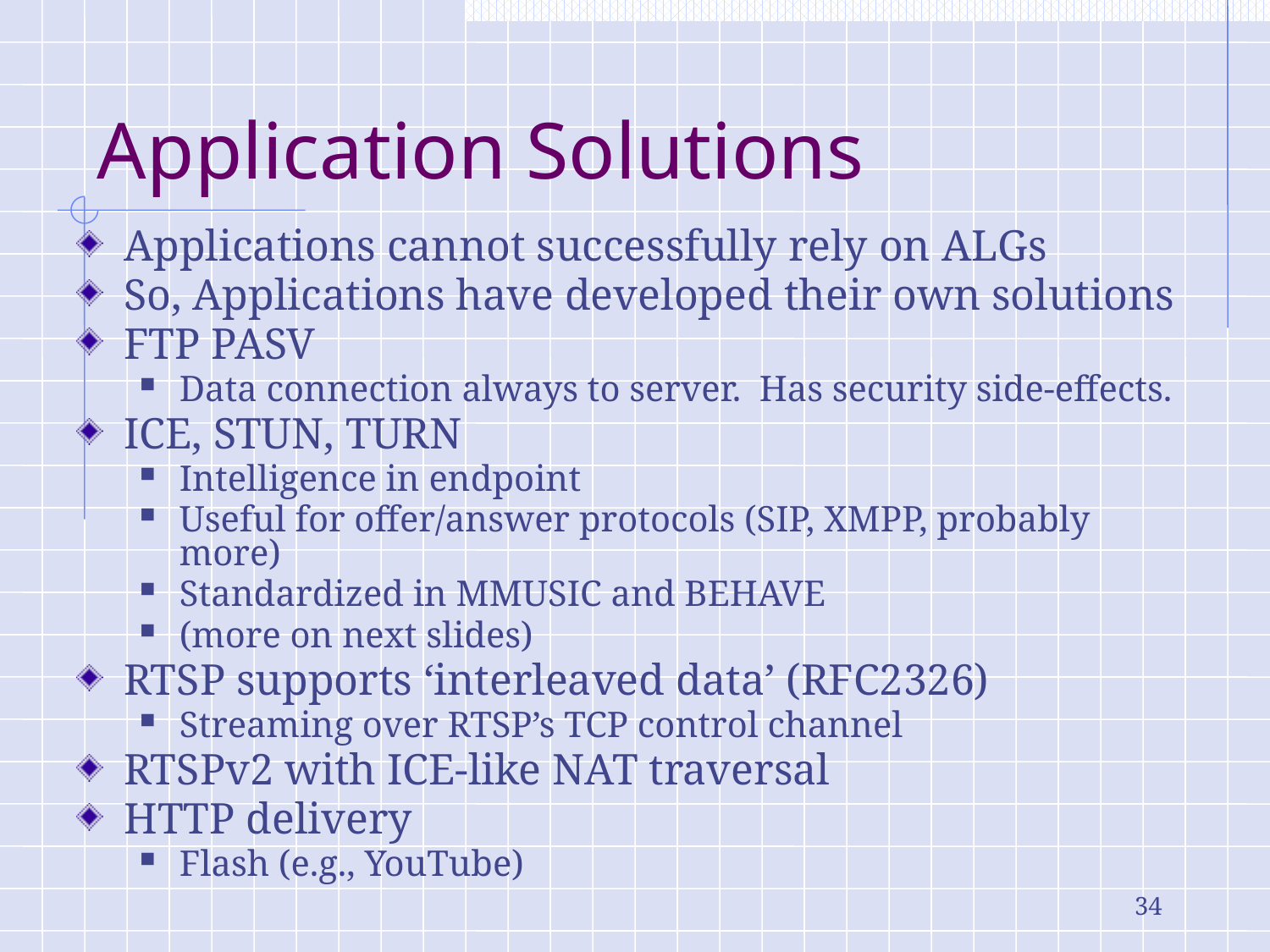

# Application Solutions
Applications cannot successfully rely on ALGs
So, Applications have developed their own solutions
FTP PASV
Data connection always to server.  Has security side-effects.
ICE, STUN, TURN
Intelligence in endpoint
Useful for offer/answer protocols (SIP, XMPP, probably more)
Standardized in MMUSIC and BEHAVE
(more on next slides)
RTSP supports ‘interleaved data’ (RFC2326)
Streaming over RTSP’s TCP control channel
RTSPv2 with ICE-like NAT traversal
HTTP delivery
Flash (e.g., YouTube)
34